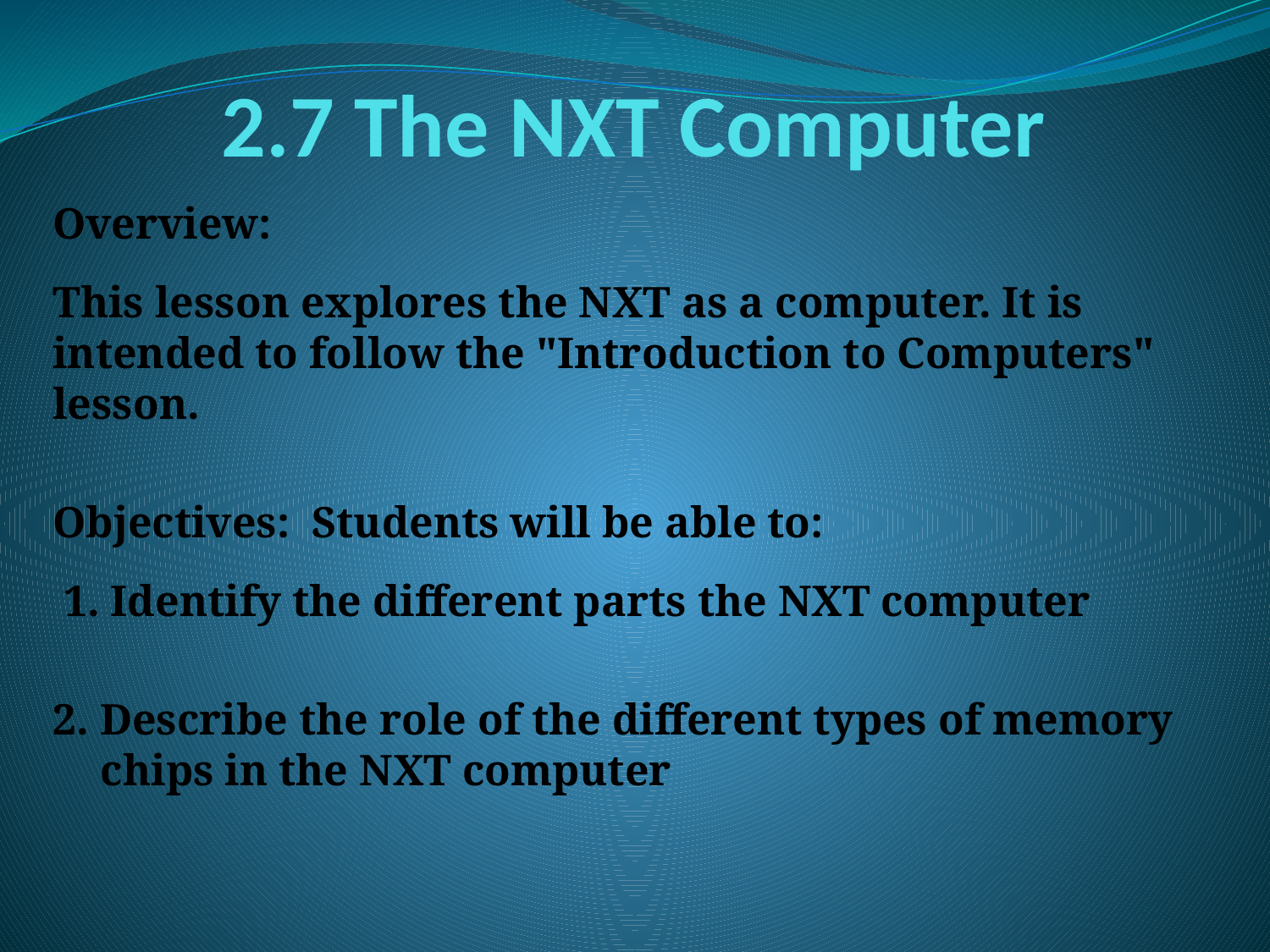

# 2.7 The NXT Computer
Overview:

This lesson explores the NXT as a computer. It is intended to follow the "Introduction to Computers" lesson.

Objectives:  Students will be able to:

 1. Identify the different parts the NXT computer

2. Describe the role of the different types of memory chips in the NXT computer